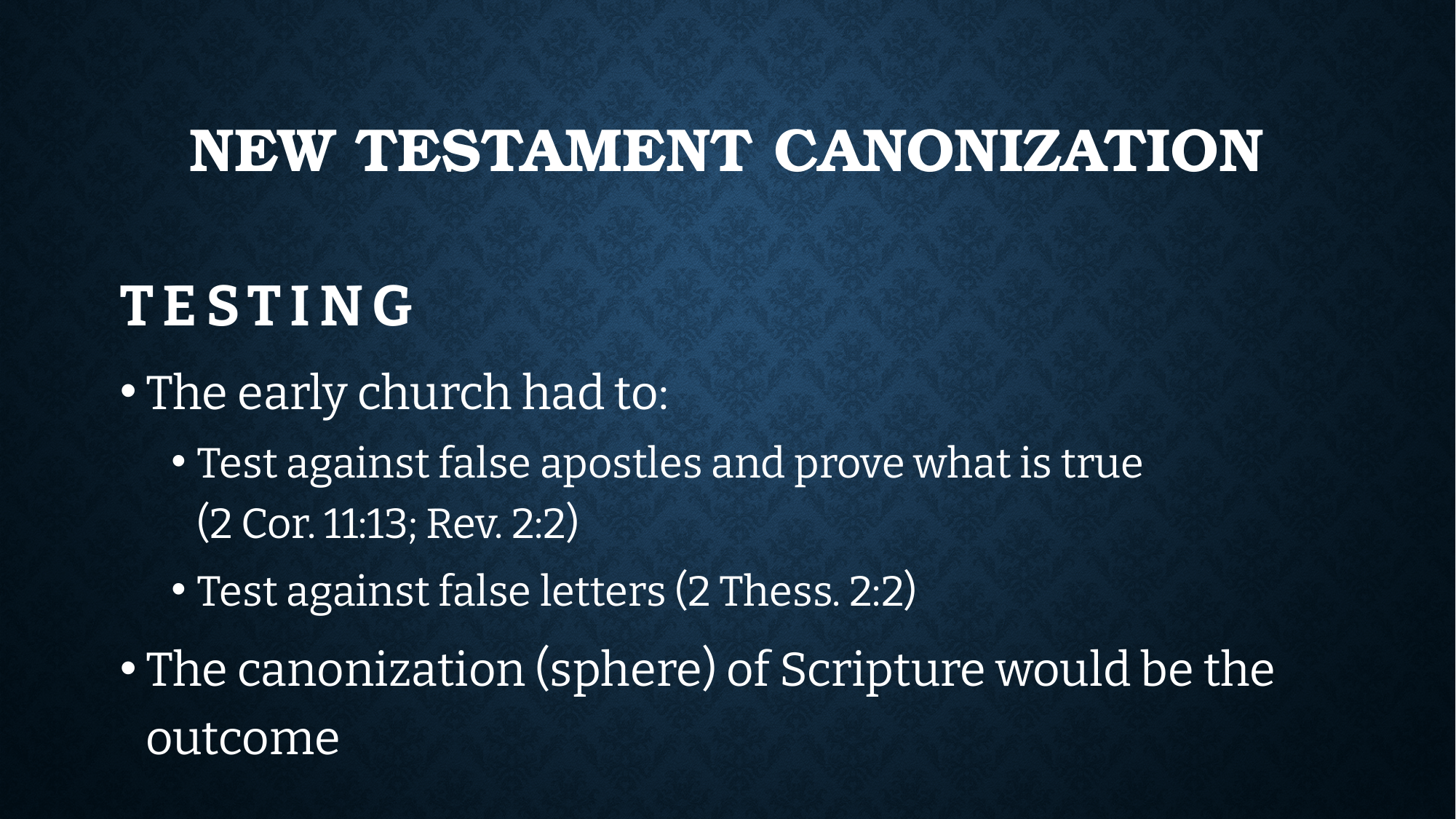

# New Testament Canonization
TESTING
The early church had to:
Test against false apostles and prove what is true
(2 Cor. 11:13; Rev. 2:2)
Test against false letters (2 Thess. 2:2)
The canonization (sphere) of Scripture would be the outcome